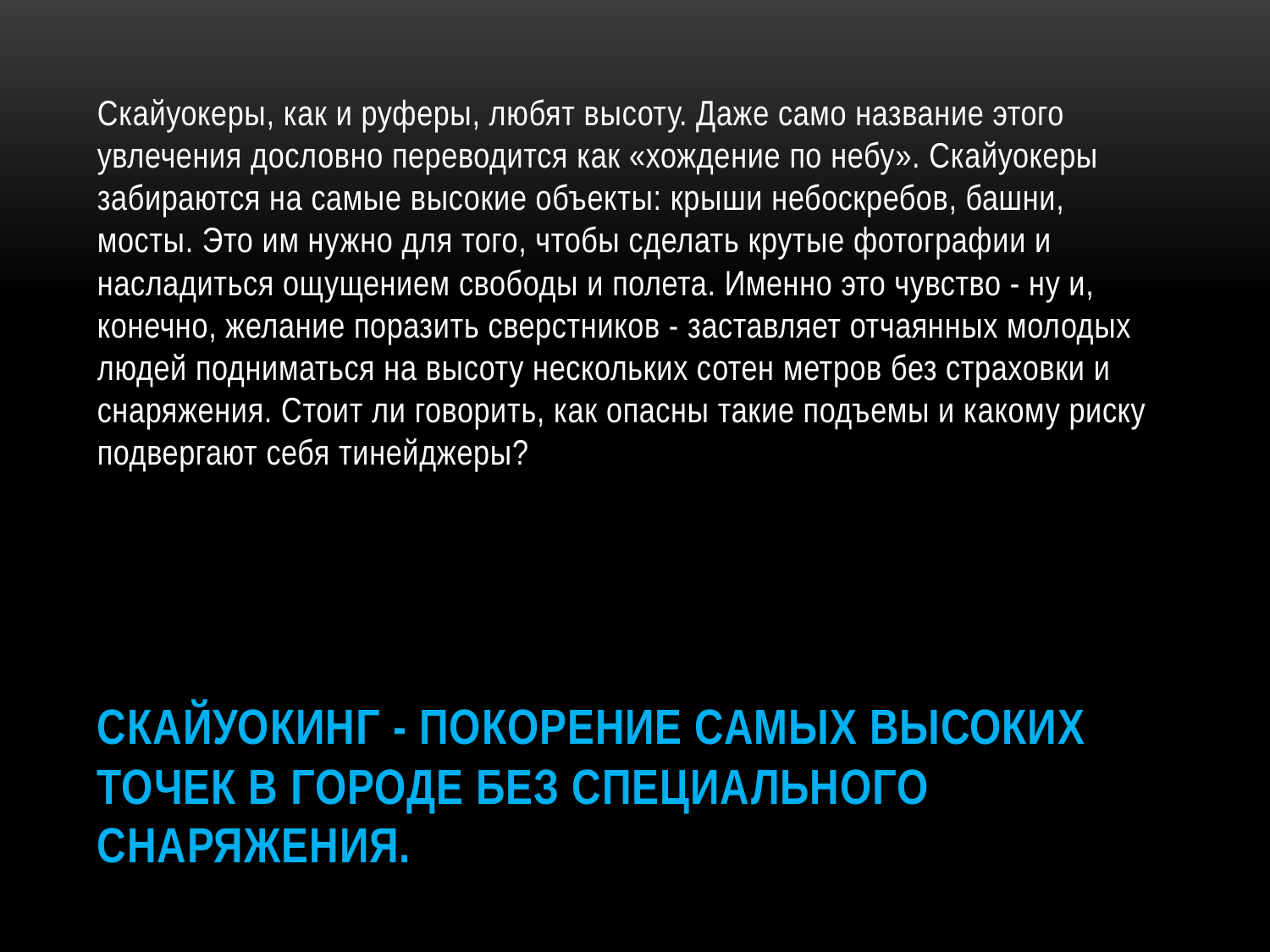

Скайуокеры, как и руферы, любят высоту. Даже само название этого увлечения дословно переводится как «хождение по небу». Скайуокеры забираются на самые высокие объекты: крыши небоскребов, башни, мосты. Это им нужно для того, чтобы сделать крутые фотографии и насладиться ощущением свободы и полета. Именно это чувство - ну и, конечно, желание поразить сверстников - заставляет отчаянных молодых людей подниматься на высоту нескольких сотен метров без страховки и снаряжения. Стоит ли говорить, как опасны такие подъемы и какому риску подвергают себя тинейджеры?

# Скайуокинг - покорение самых высоких точек в городе без специального снаряжения.